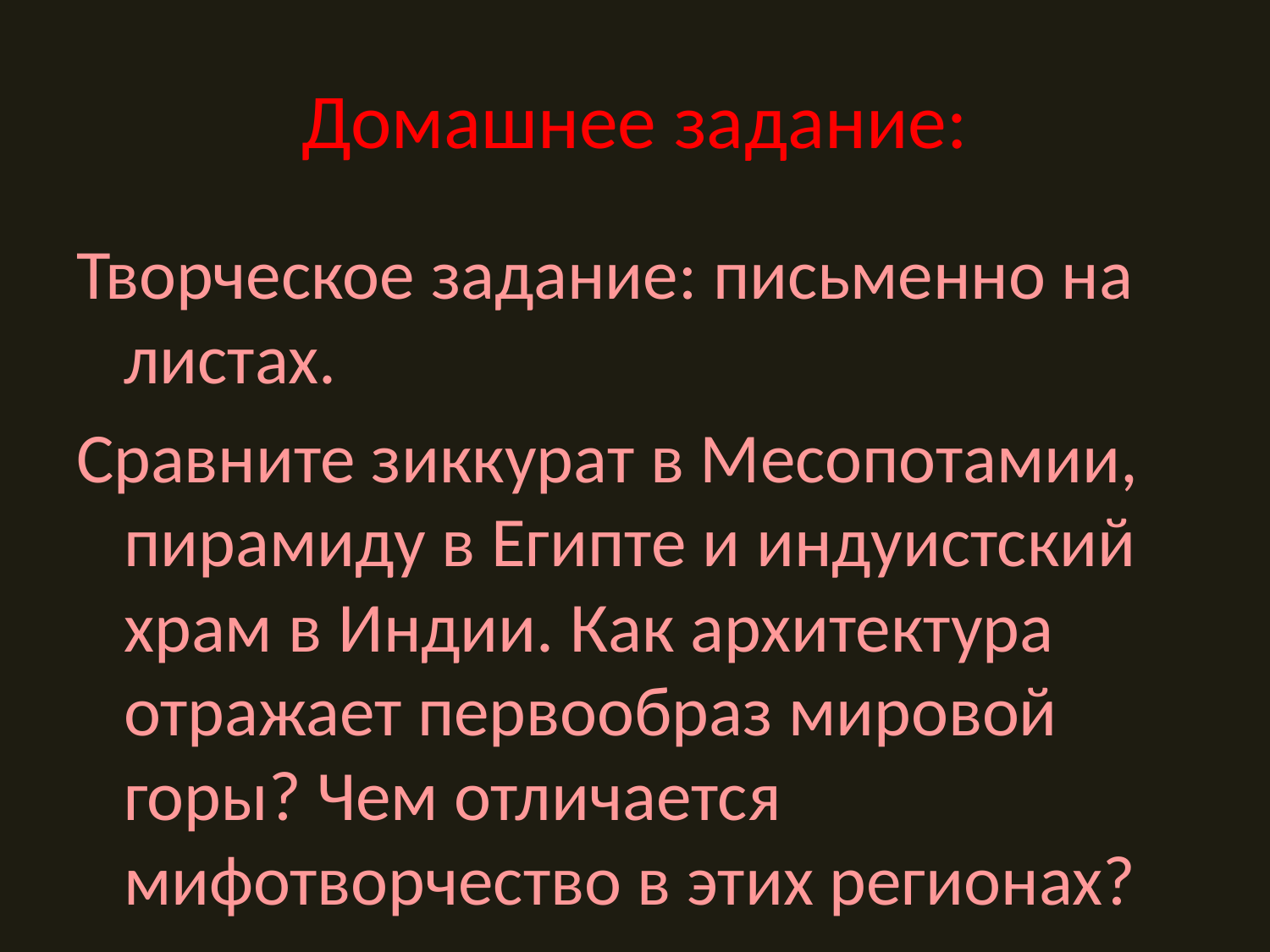

# Домашнее задание:
Творческое задание: письменно на листах.
Сравните зиккурат в Месопотамии, пирамиду в Египте и индуистский храм в Индии. Как архитектура отражает первообраз мировой горы? Чем отличается мифотворчество в этих регионах?